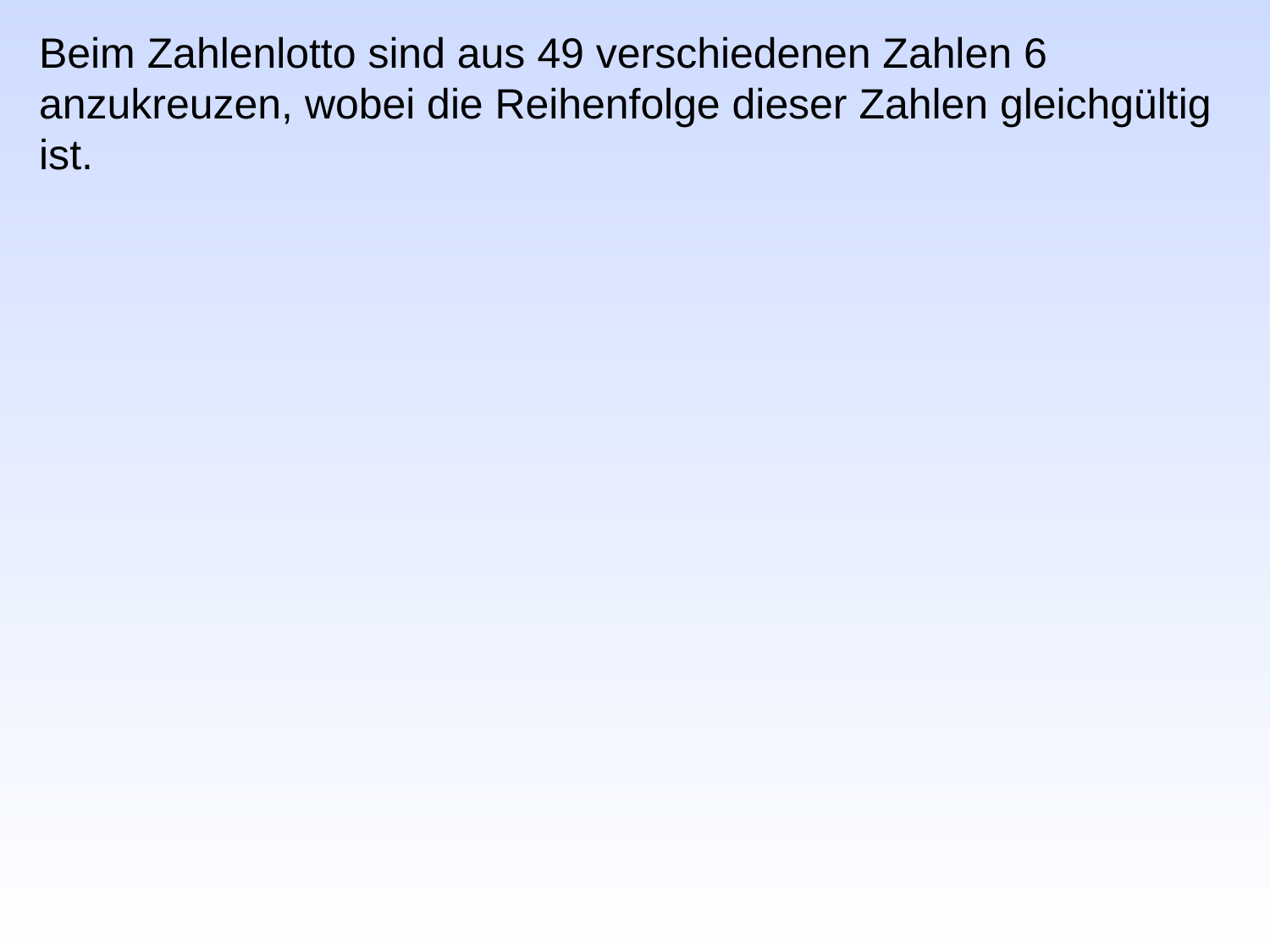

Beim Zahlenlotto sind aus 49 verschiedenen Zahlen 6
anzukreuzen, wobei die Reihenfolge dieser Zahlen gleichgültig
ist.